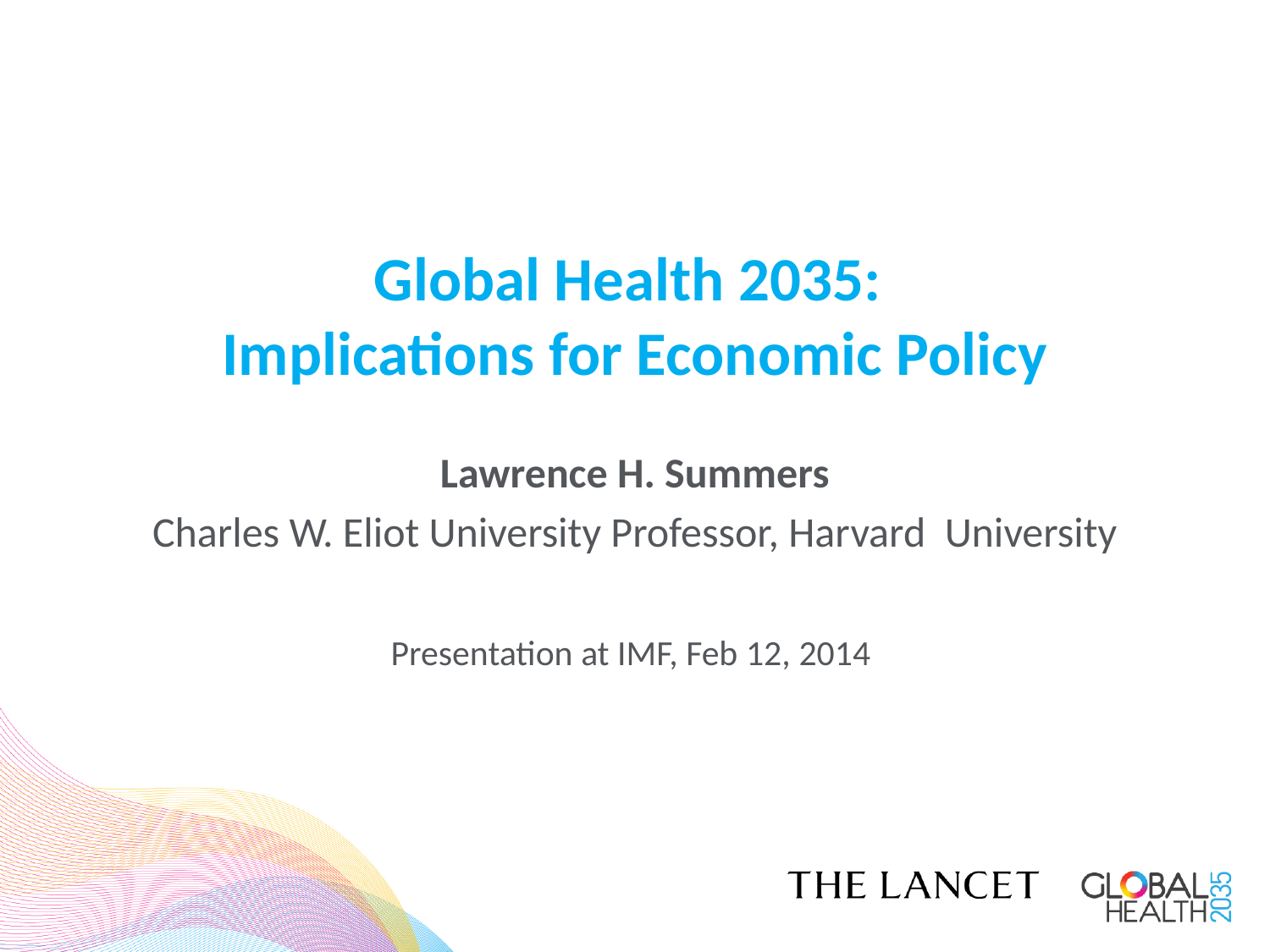

Global Health 2035:
Implications for Economic Policy

Lawrence H. Summers
Charles W. Eliot University Professor, Harvard  University
Presentation at IMF, Feb 12, 2014